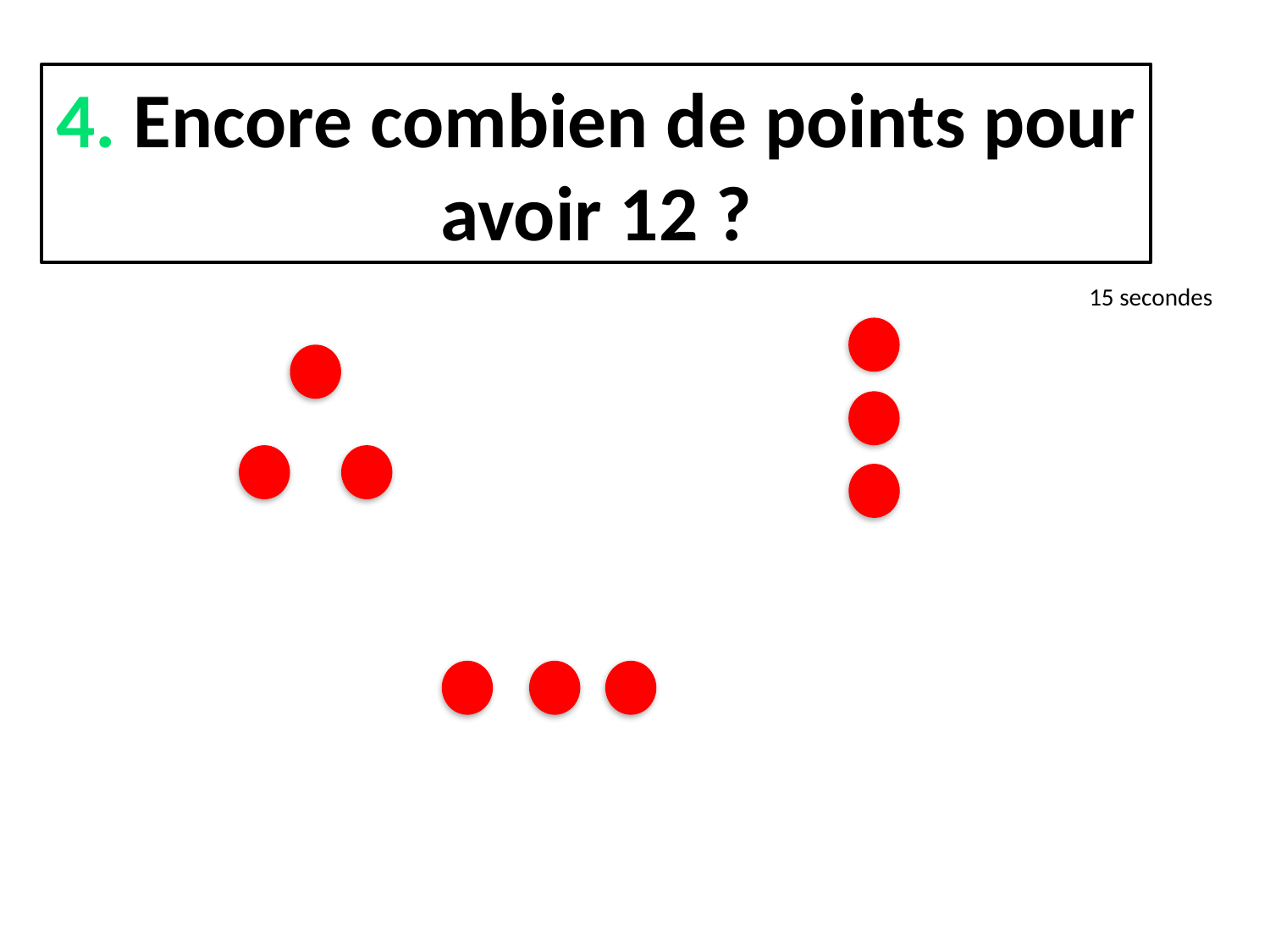

4. Encore combien de points pour avoir 12 ?
15 secondes